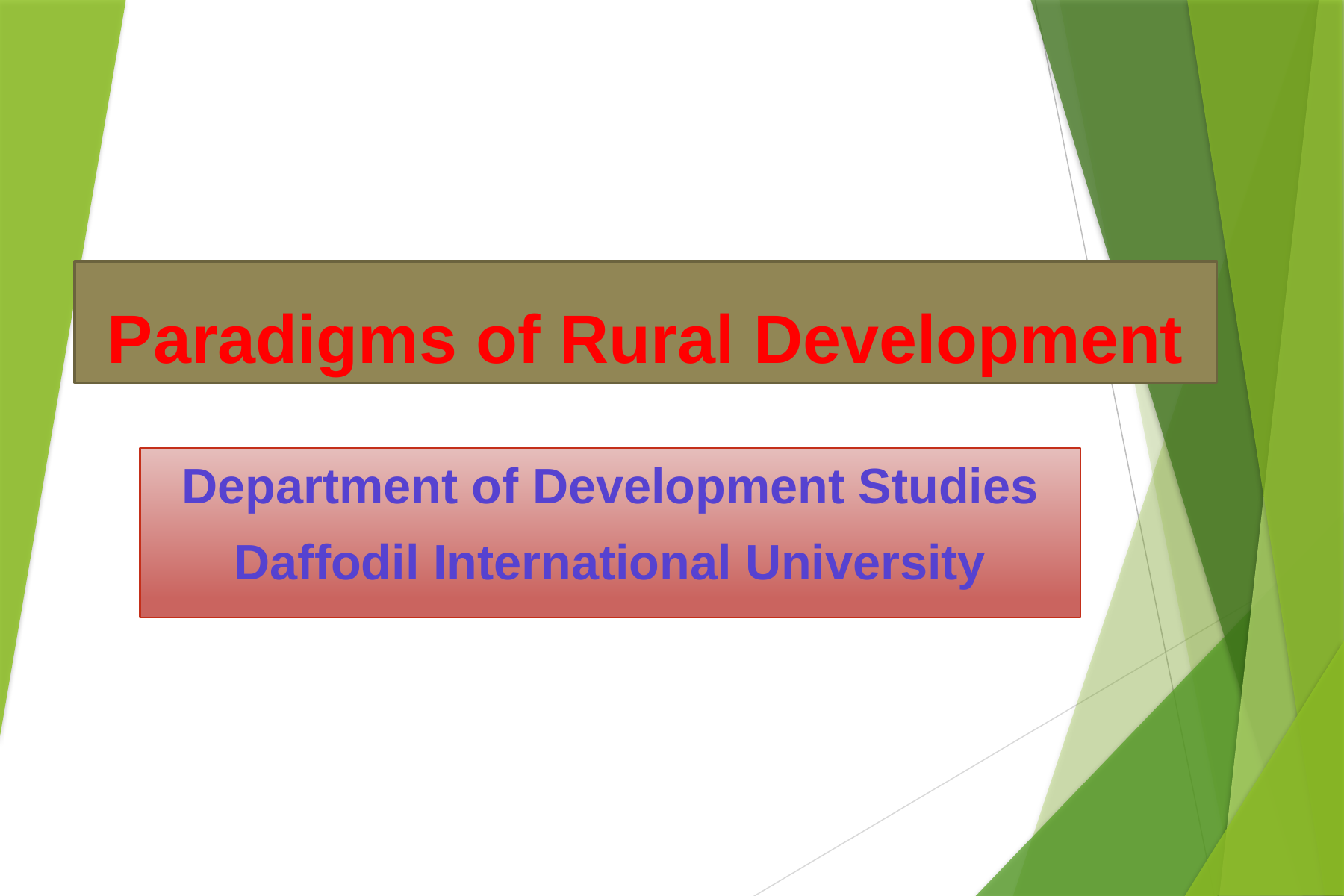

# Paradigms of Rural Development
Department of Development Studies
Daffodil International University